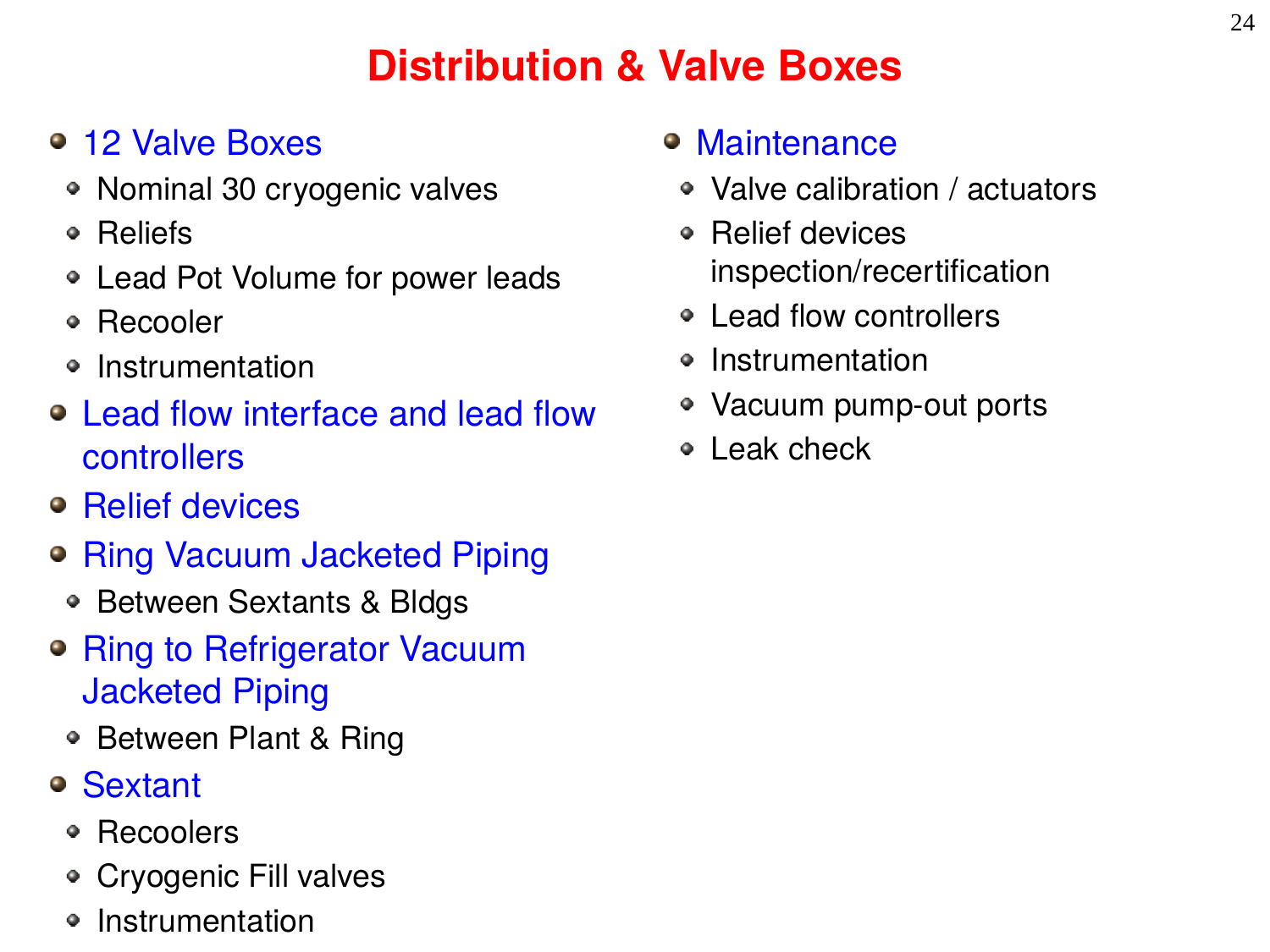

# Distribution & Valve Boxes
12 Valve Boxes
Nominal 30 cryogenic valves
Reliefs
Lead Pot Volume for power leads
Recooler
Instrumentation
Lead flow interface and lead flow controllers
Relief devices
Ring Vacuum Jacketed Piping
Between Sextants & Bldgs
Ring to Refrigerator Vacuum Jacketed Piping
Between Plant & Ring
Sextant
Recoolers
Cryogenic Fill valves
Instrumentation

Maintenance
Valve calibration / actuators
Relief devices inspection/recertification
Lead flow controllers
Instrumentation
Vacuum pump-out ports
Leak check